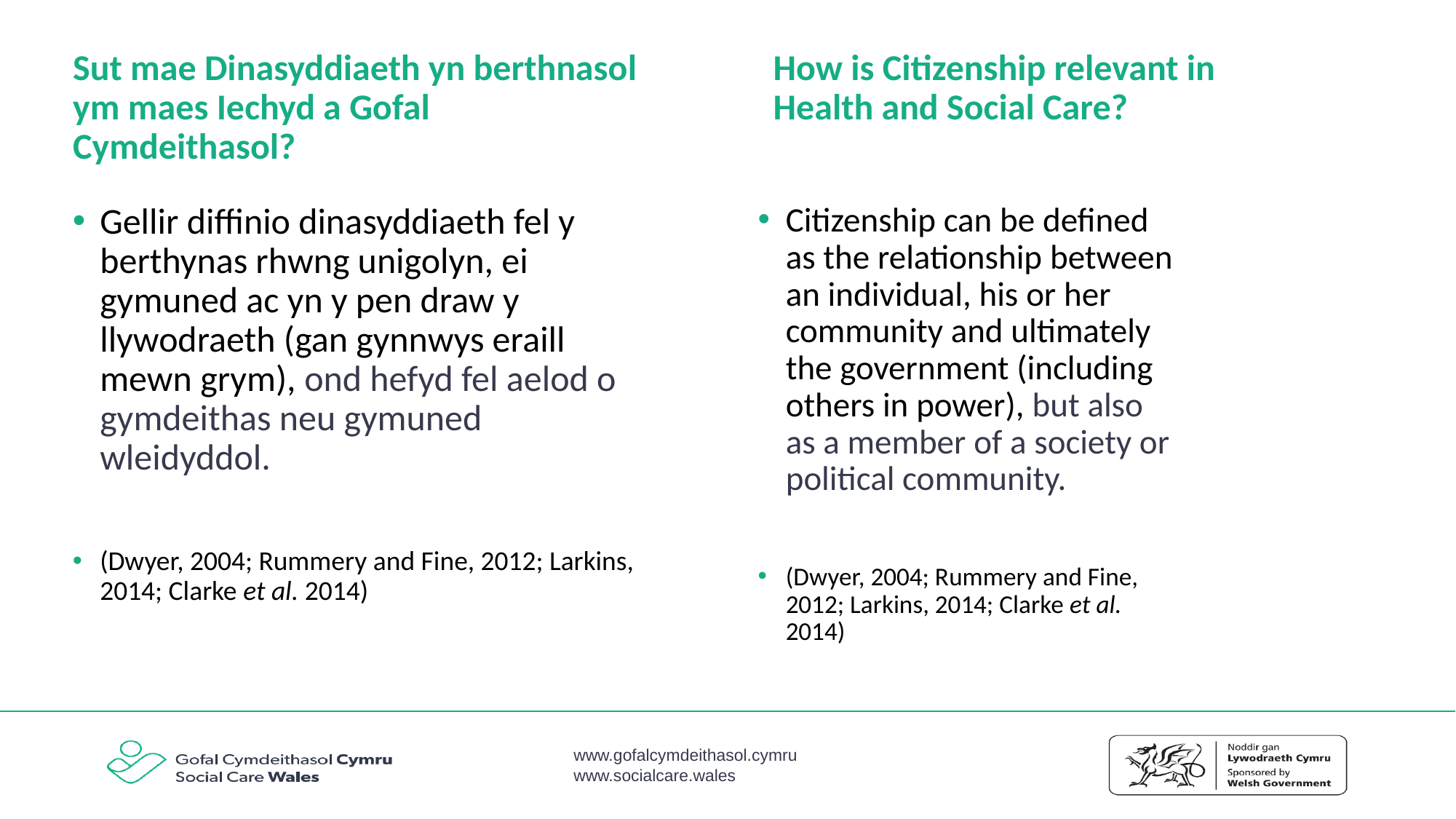

How is Citizenship relevant in Health and Social Care?
# Sut mae Dinasyddiaeth yn berthnasol ym maes Iechyd a Gofal Cymdeithasol?
Gellir diffinio dinasyddiaeth fel y berthynas rhwng unigolyn, ei gymuned ac yn y pen draw y llywodraeth (gan gynnwys eraill mewn grym), ond hefyd fel aelod o gymdeithas neu gymuned wleidyddol.

(Dwyer, 2004; Rummery and Fine, 2012; Larkins, 2014; Clarke et al. 2014)

Citizenship can be defined as the relationship between an individual, his or her community and ultimately the government (including others in power), but also as a member of a society or political community.

(Dwyer, 2004; Rummery and Fine, 2012; Larkins, 2014; Clarke et al. 2014)